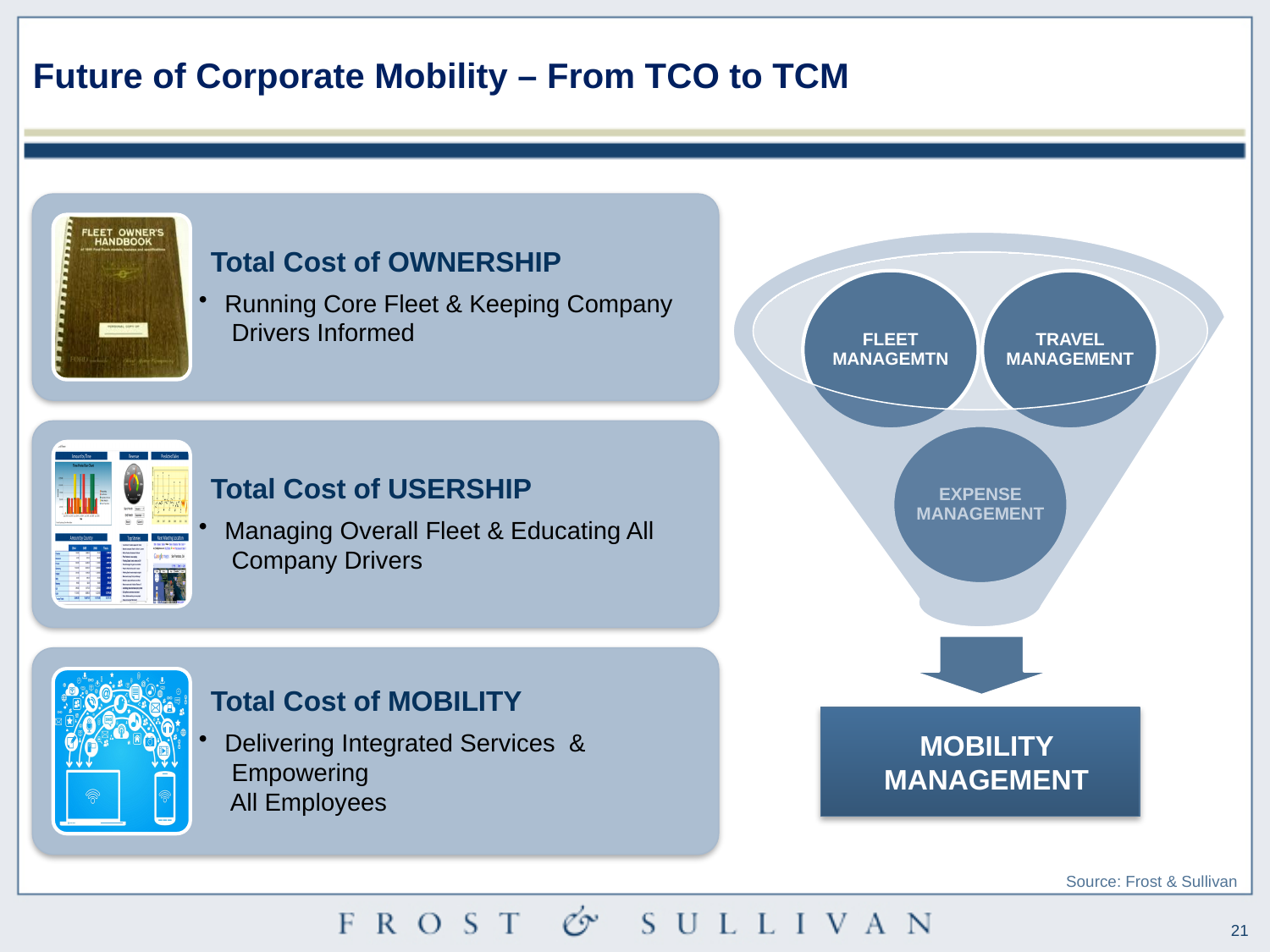

Future of Corporate Mobility – From TCO to TCM

Total Cost of OWNERSHIP
  Running Core Fleet & Keeping Company
   Drivers Informed

FLEET MANAGEMTN
TRAVEL MANAGEMENT
EXPENSE MANAGEMENT

MOBILITY MANAGEMENT
Total Cost of USERSHIP
  Managing Overall Fleet & Educating All
   Company Drivers

Total Cost of MOBILITY
  Delivering Integrated Services  &
   Empowering
   All Employees

Source: Frost & Sullivan